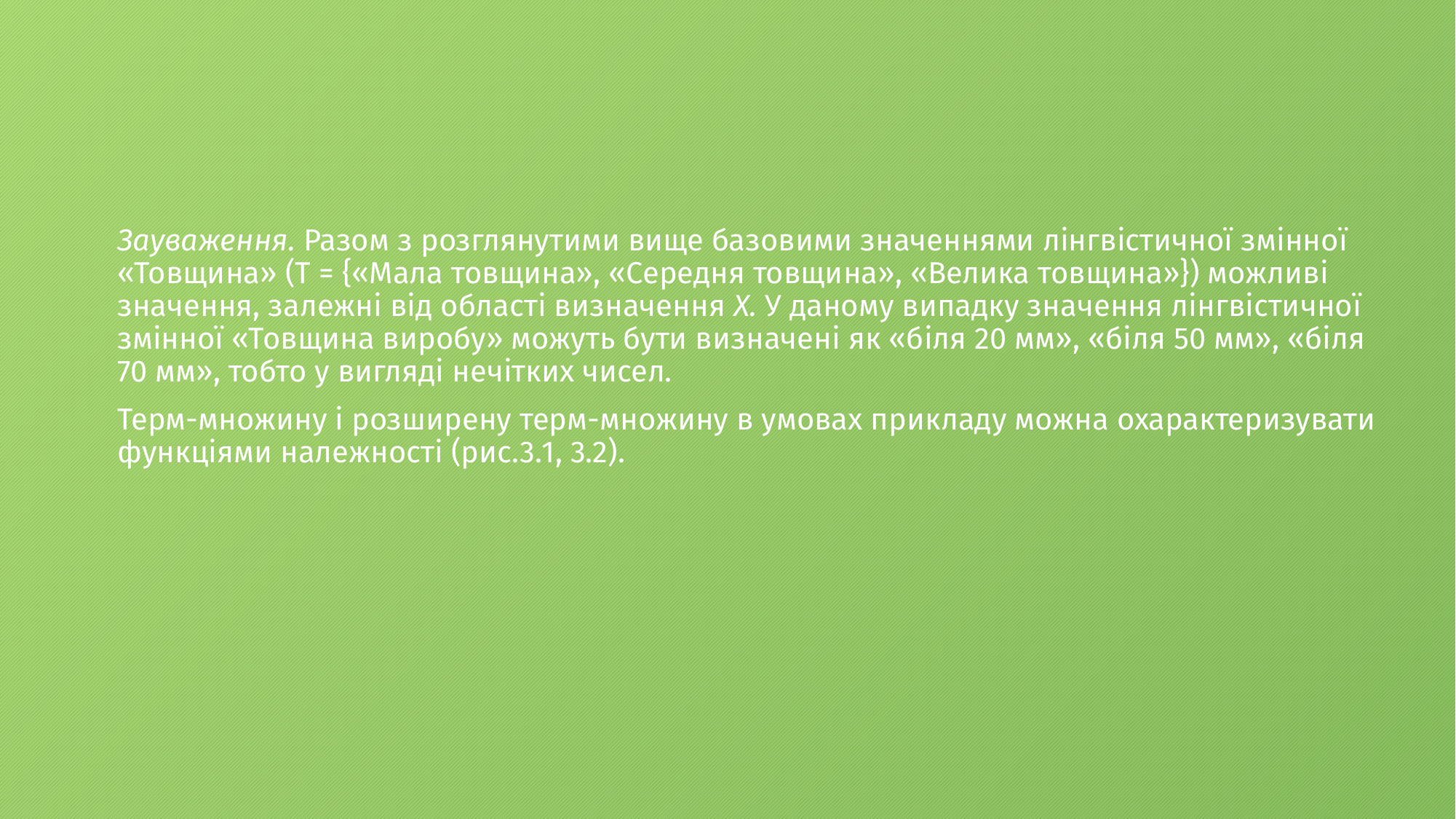

#
Зауваження. Разом з розглянутими вище базовими значеннями лінгвістичної змінної «Товщина» (Т = {«Мала товщина», «Середня товщина», «Велика товщина»}) можливі значення, залежні від області визначення X. У даному випадку значення лінгвістичної змінної «Товщина виробу» можуть бути визначені як «біля 20 мм», «біля 50 мм», «біля 70 мм», тобто у вигляді нечітких чисел.
Терм-множину і розширену терм-множину в умовах прикладу можна охарактеризувати функціями належності (рис.3.1, 3.2).